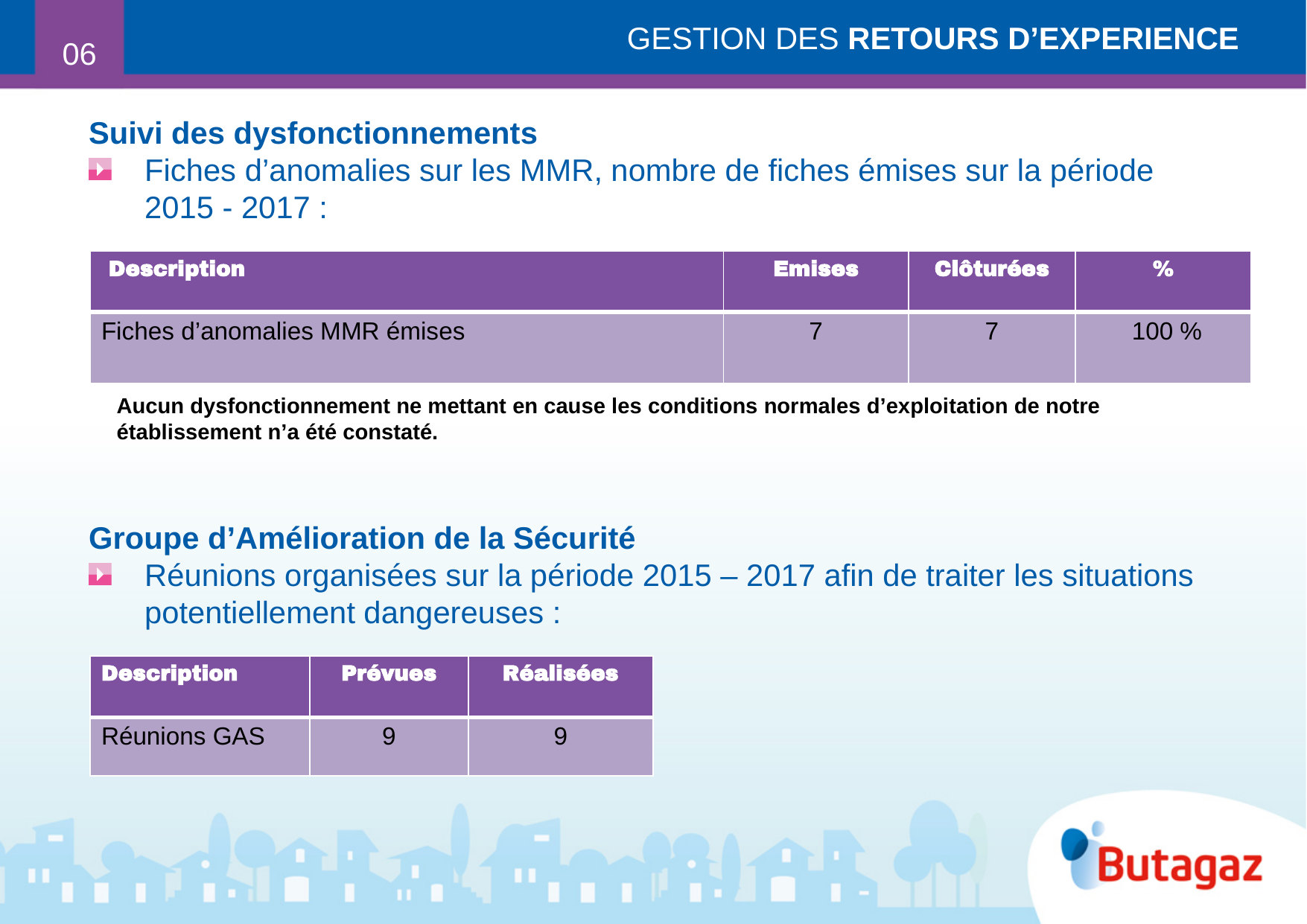

GESTION DES RETOURS D’EXPERIENCE
06

Suivi des dysfonctionnements
Fiches d’anomalies sur les MMR, nombre de fiches émises sur la période 2015 - 2017 :
| Description | Emises | Clôturées | % |
| --- | --- | --- | --- |
| Fiches d’anomalies MMR émises | 7 | 7 | 100 % |

Aucun dysfonctionnement ne mettant en cause les conditions normales d’exploitation de notre établissement n’a été constaté.

Groupe d’Amélioration de la Sécurité
Réunions organisées sur la période 2015 – 2017 afin de traiter les situations potentiellement dangereuses :
| Description | Prévues | Réalisées |
| --- | --- | --- |
| Réunions GAS | 9 | 9 |